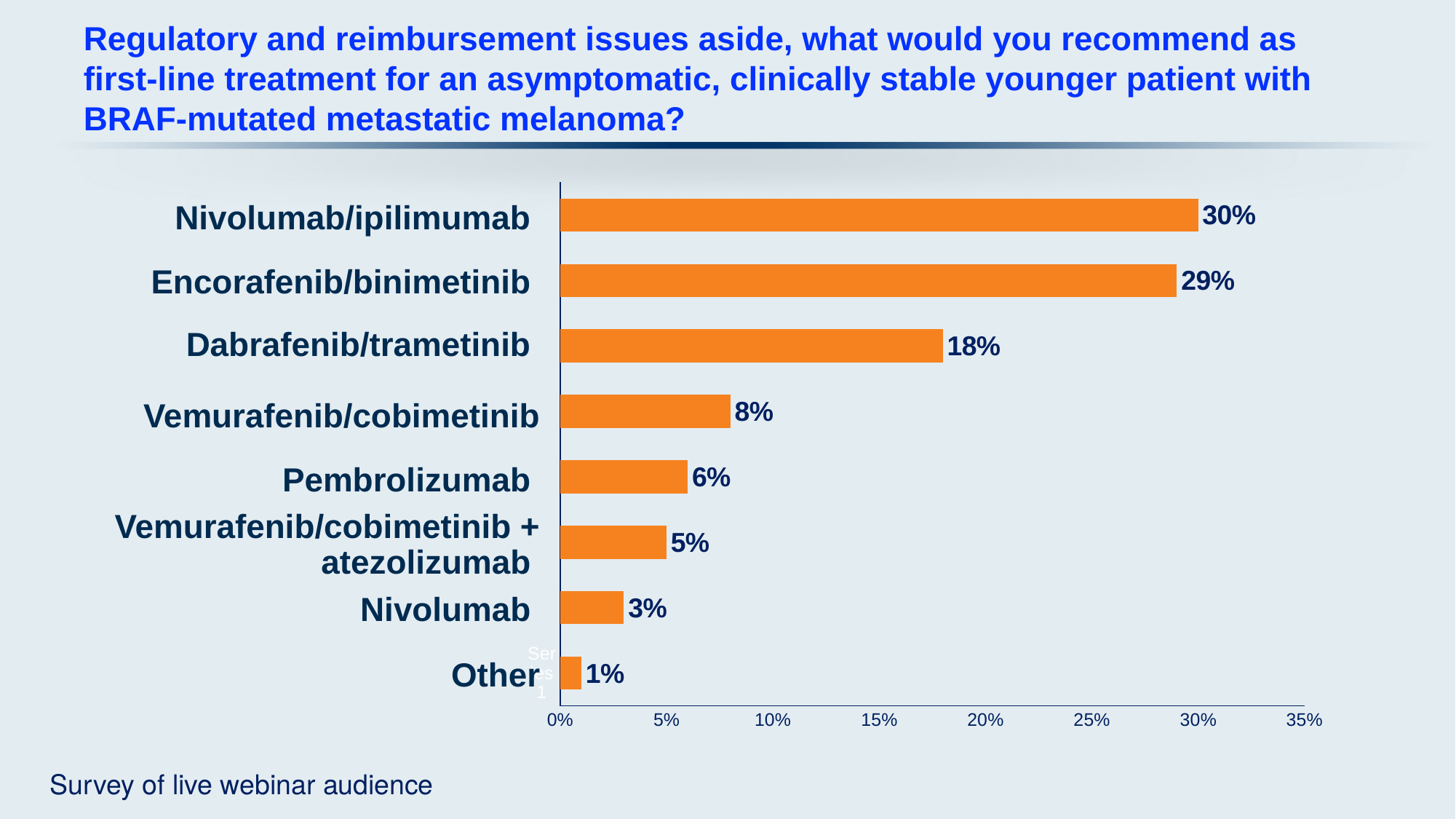

# Regulatory and reimbursement issues aside, what would you recommend as first-line treatment for an asymptomatic, clinically stable younger patient with BRAF-mutated metastatic melanoma?

### Chart

| Category | Series 1 |
|---|---|
|  | 0.01 |
|  | 0.03 |
|  | 0.05 |
|  | 0.06 |
|  | 0.08 |
|  | 0.18 |
|  | 0.29 |
|  | 0.3 |
Nivolumab/ipilimumab
Encorafenib/binimetinib
Dabrafenib/trametinib
Vemurafenib/cobimetinib
Pembrolizumab
Vemurafenib/cobimetinib + atezolizumab
Nivolumab
Other
Survey of live webinar audience